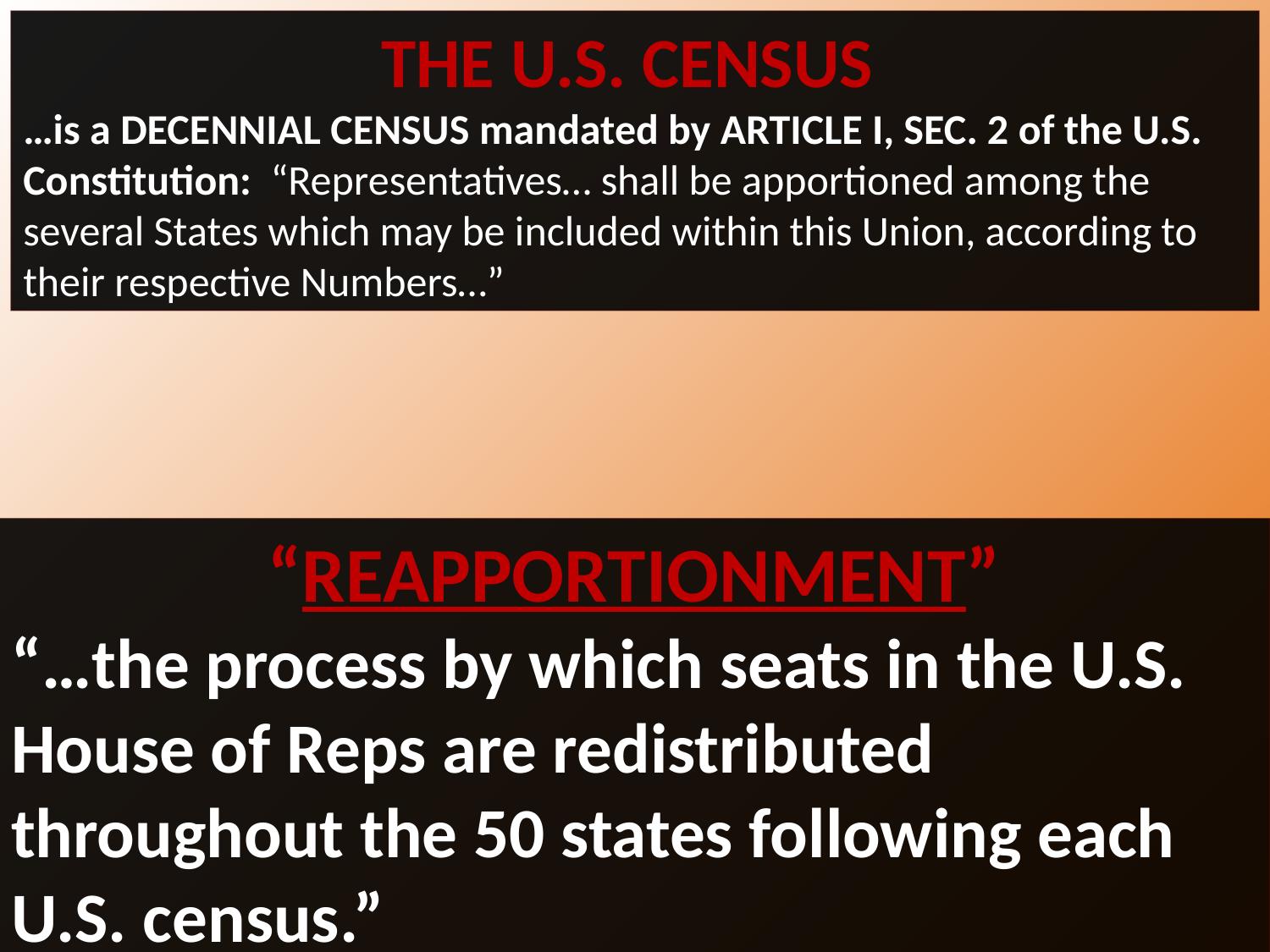

The U.S. Census
…is a decennial census mandated by Article I, Sec. 2 of the U.S. Constitution:  “Representatives… shall be apportioned among the several States which may be included within this Union, according to their respective Numbers…”
“Reapportionment”
“…the process by which seats in the U.S. House of Reps are redistributed throughout the 50 states following each U.S. census.”